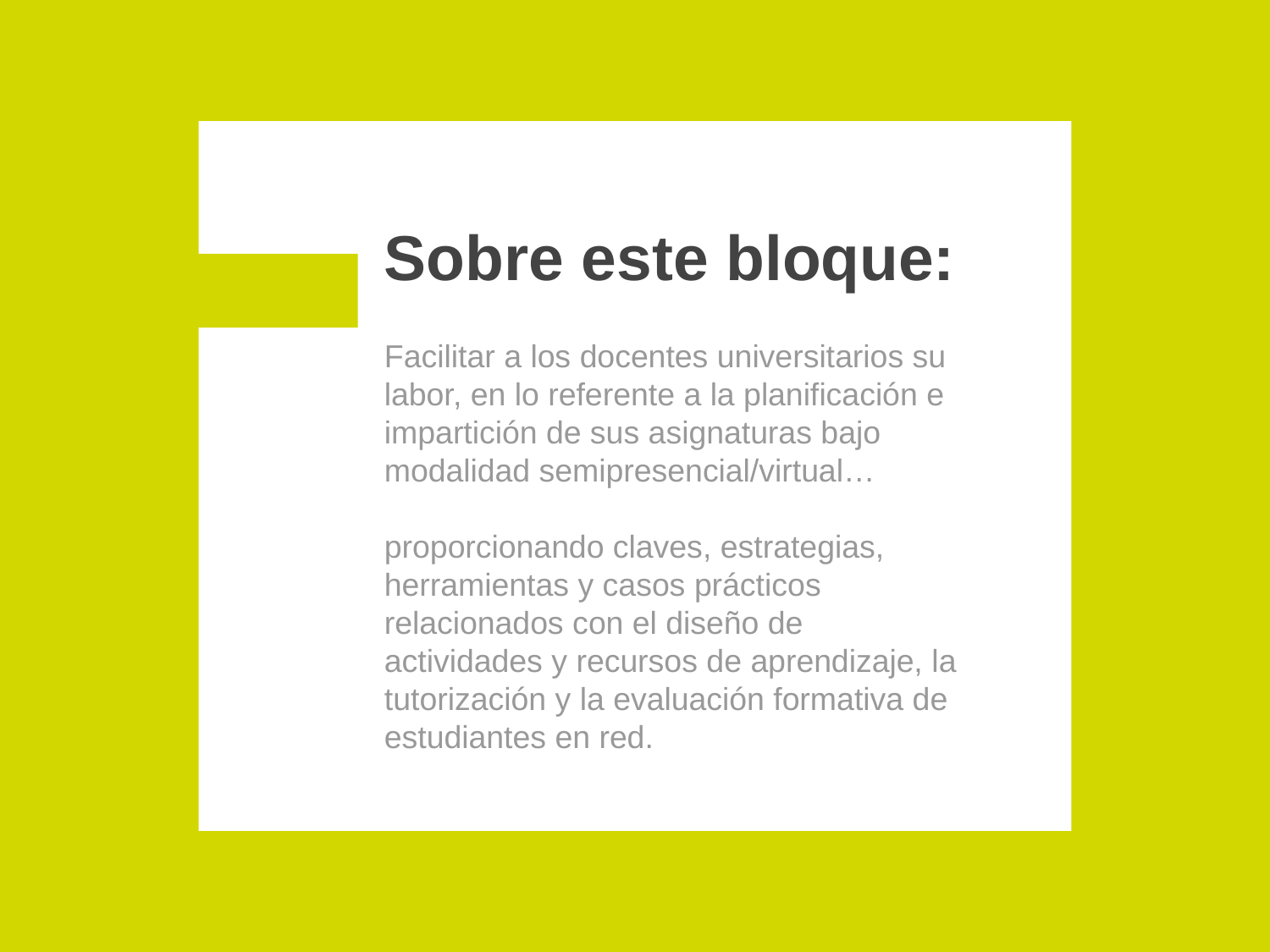

# Sobre este bloque:

Facilitar a los docentes universitarios su labor, en lo referente a la planificación e impartición de sus asignaturas bajo modalidad semipresencial/virtual…

proporcionando claves, estrategias, herramientas y casos prácticos relacionados con el diseño de actividades y recursos de aprendizaje, la tutorización y la evaluación formativa de estudiantes en red.